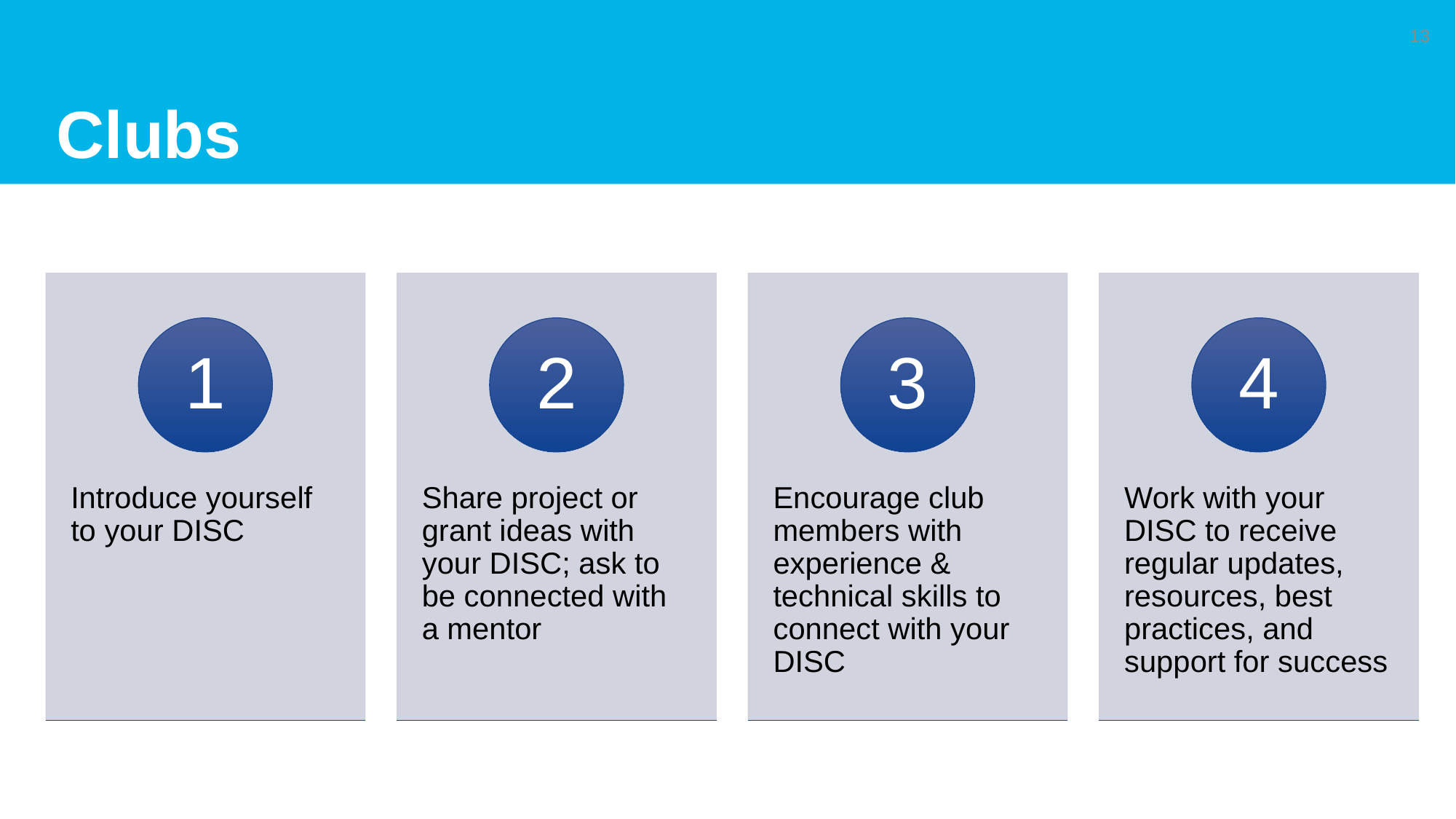

# Clubs
13
Introduce yourself to your DISC
1
Share project or grant ideas with your DISC; ask to be connected with a mentor
2
Encourage club members with experience & technical skills to connect with your DISC
3
Work with your DISC to receive regular updates, resources, best practices, and support for success
4